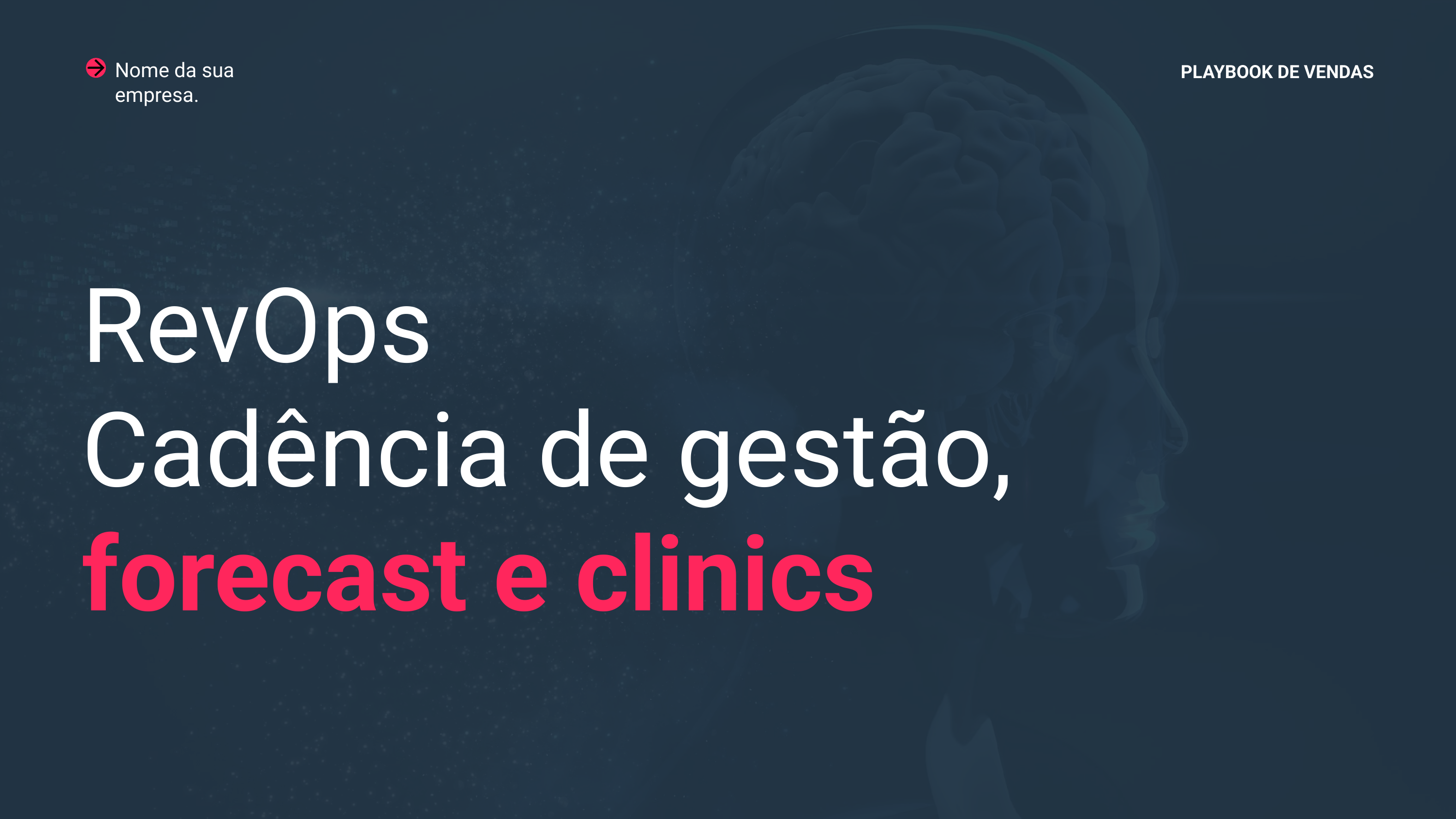

Nome da sua empresa.

PLAYBOOK DE VENDAS

RevOps
Cadência de gestão, forecast e clinics